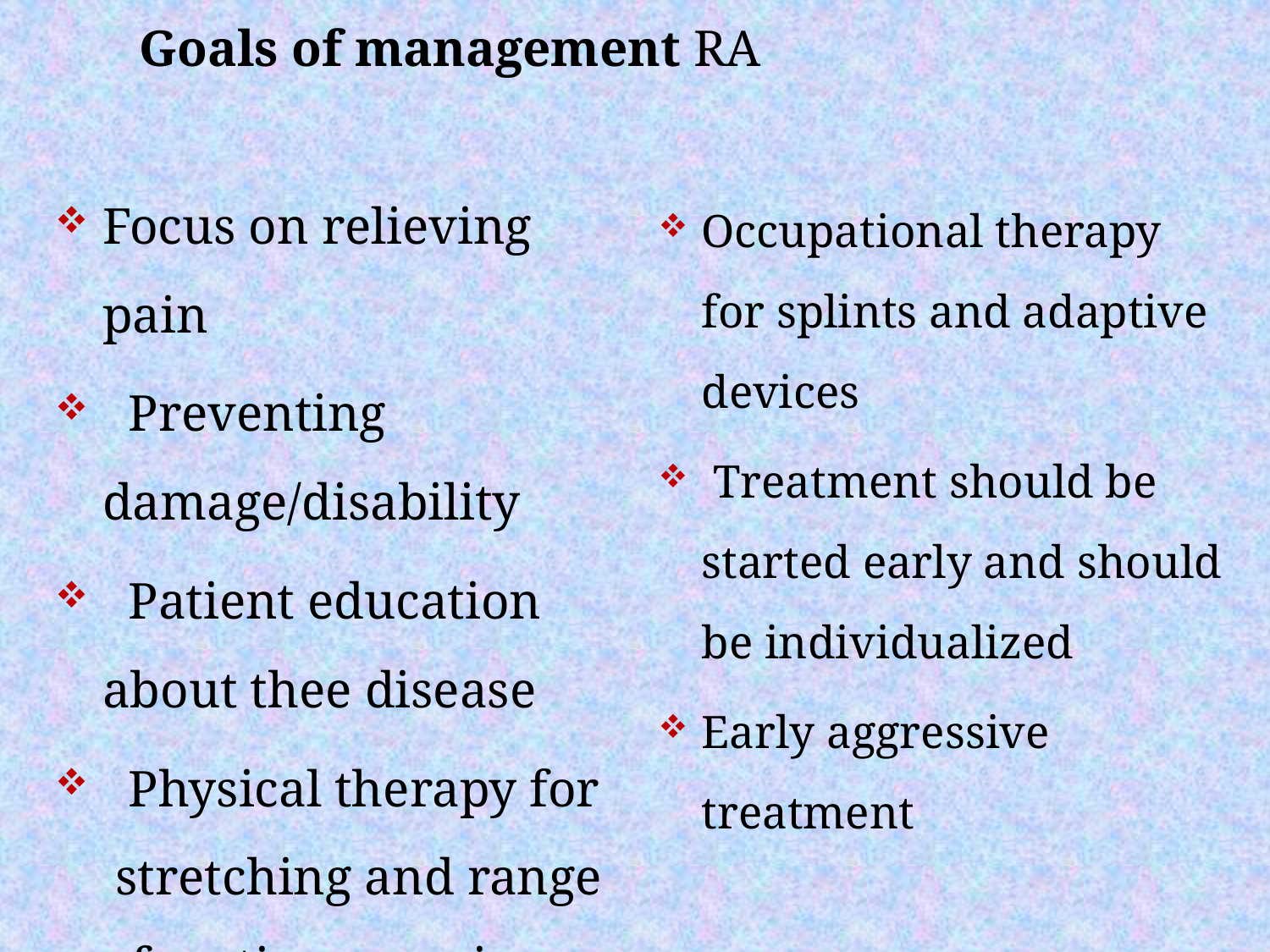

Goals of management RA
Focus on relieving pain
  Preventing damage/disability
  Patient education   about thee disease
  Physical therapy for  stretching and range of motion exercise
Occupational therapy for splints and adaptive devices
 Treatment should be started early and should be individualized
Early aggressive treatment